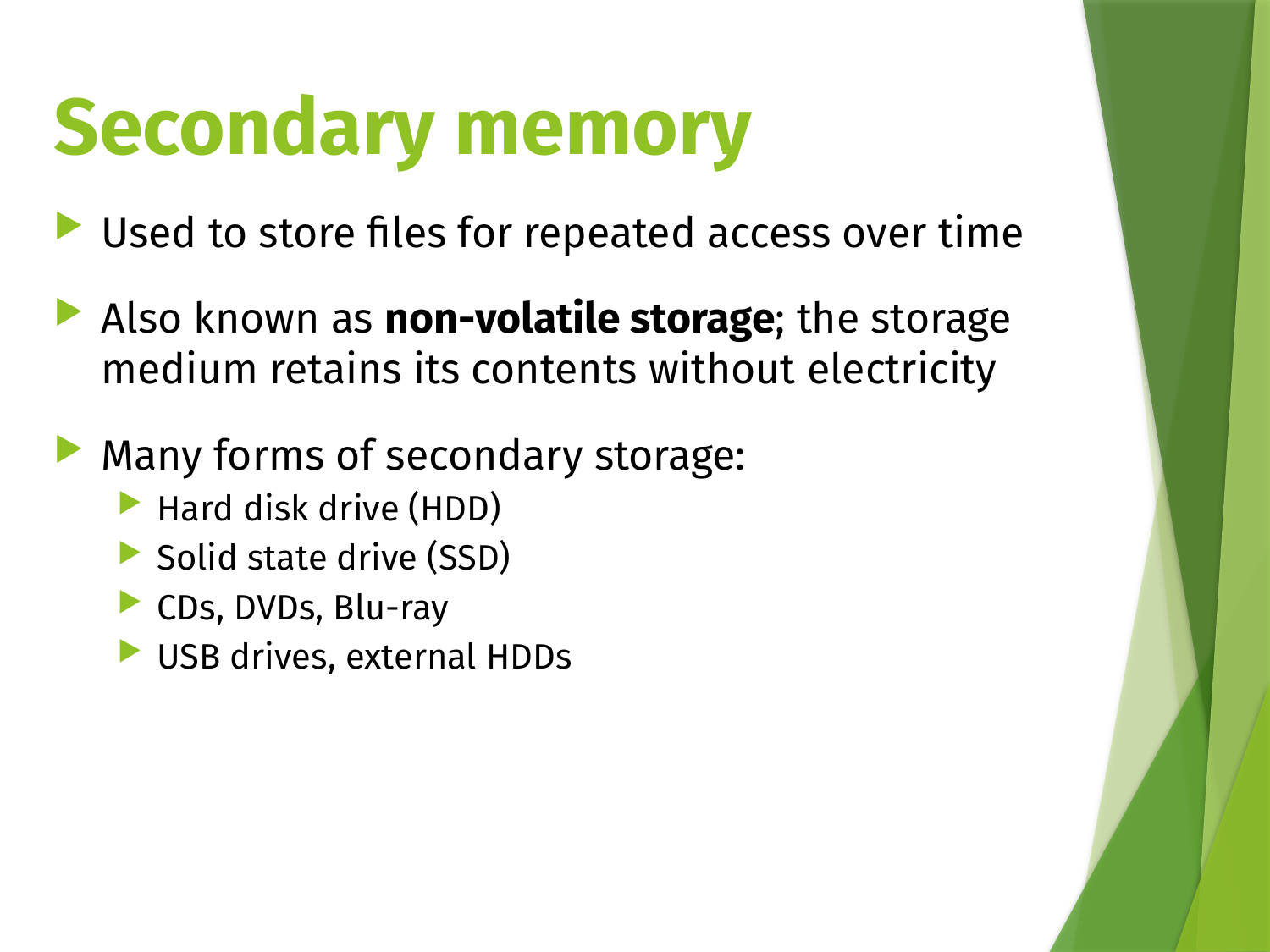

# Secondary memory
Used to store files for repeated access over time
Also known as non-volatile storage; the storage medium retains its contents without electricity
Many forms of secondary storage:
Hard disk drive (HDD)
Solid state drive (SSD)
CDs, DVDs, Blu-ray
USB drives, external HDDs